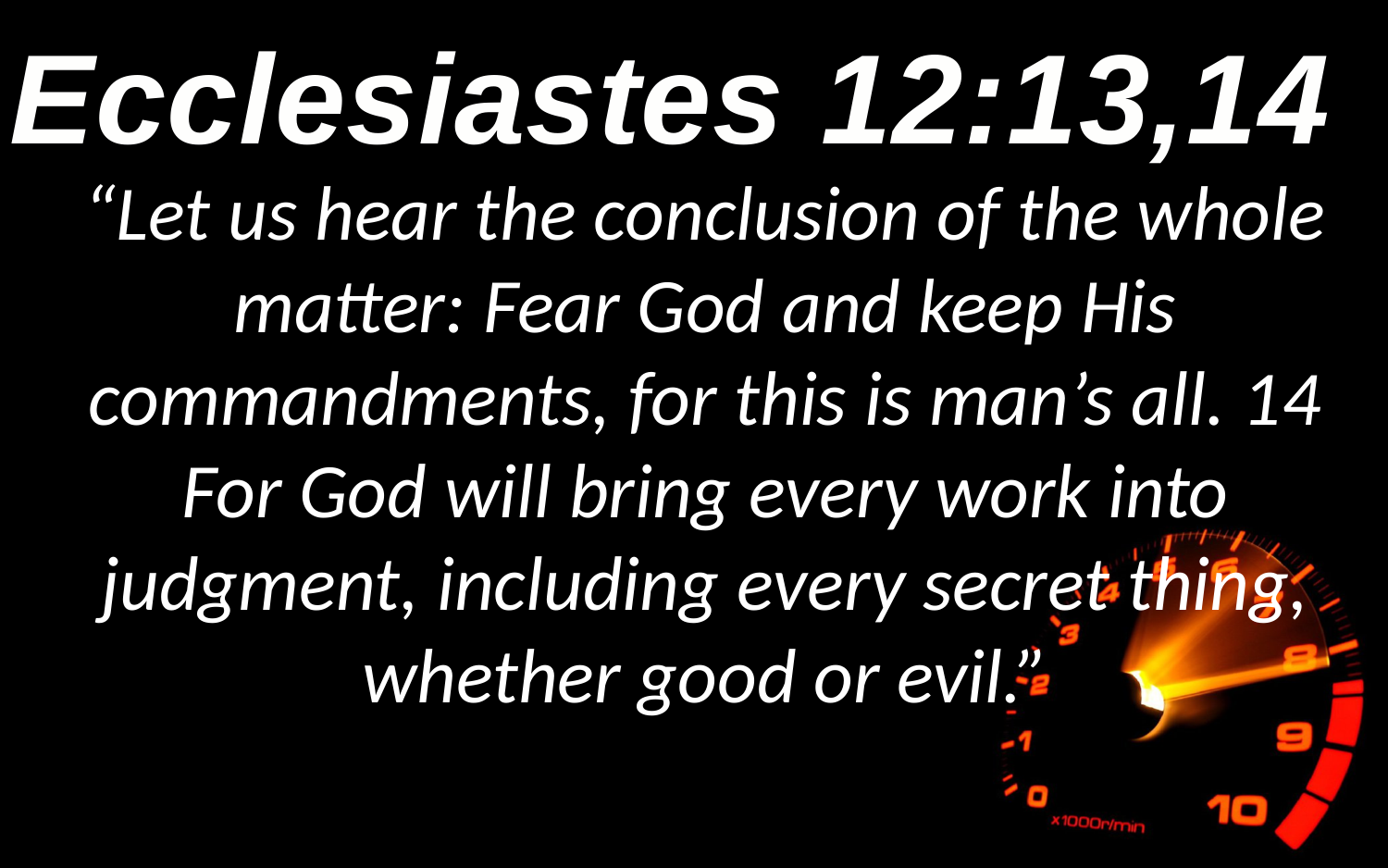

Ecclesiastes 12:13,14
“Let us hear the conclusion of the whole matter: Fear God and keep His commandments, for this is man’s all. 14 For God will bring every work into judgment, including every secret thing, whether good or evil.”